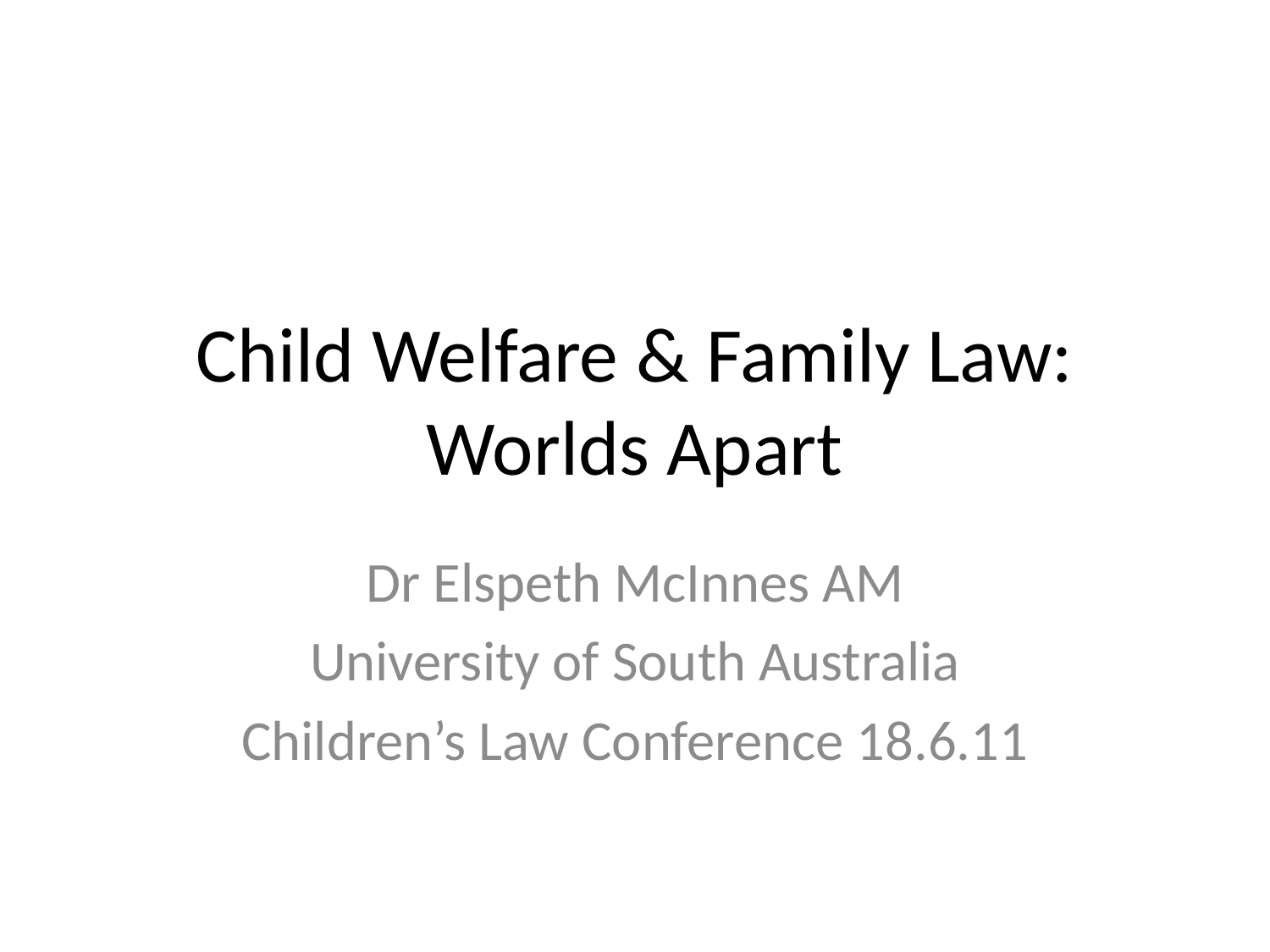

# Child Welfare & Family Law: Worlds Apart
Dr Elspeth McInnes AM
University of South Australia
Children’s Law Conference 18.6.11